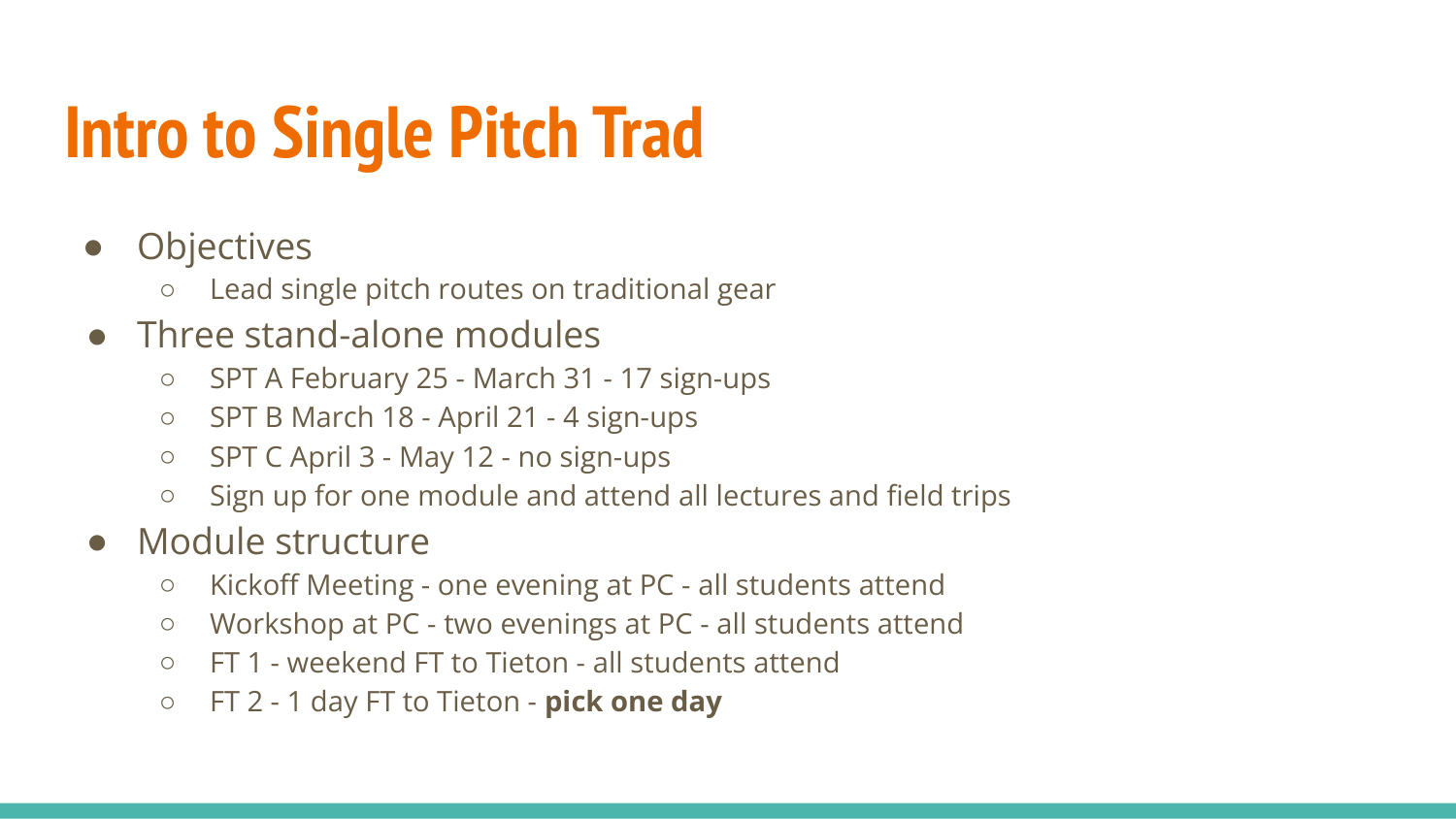

# Intro to Single Pitch Trad
Objectives
Lead single pitch routes on traditional gear
Three stand-alone modules
SPT A February 25 - March 31 - 17 sign-ups
SPT B March 18 - April 21 - 4 sign-ups
SPT C April 3 - May 12 - no sign-ups
Sign up for one module and attend all lectures and field trips
Module structure
Kickoff Meeting - one evening at PC - all students attend
Workshop at PC - two evenings at PC - all students attend
FT 1 - weekend FT to Tieton - all students attend
FT 2 - 1 day FT to Tieton - pick one day